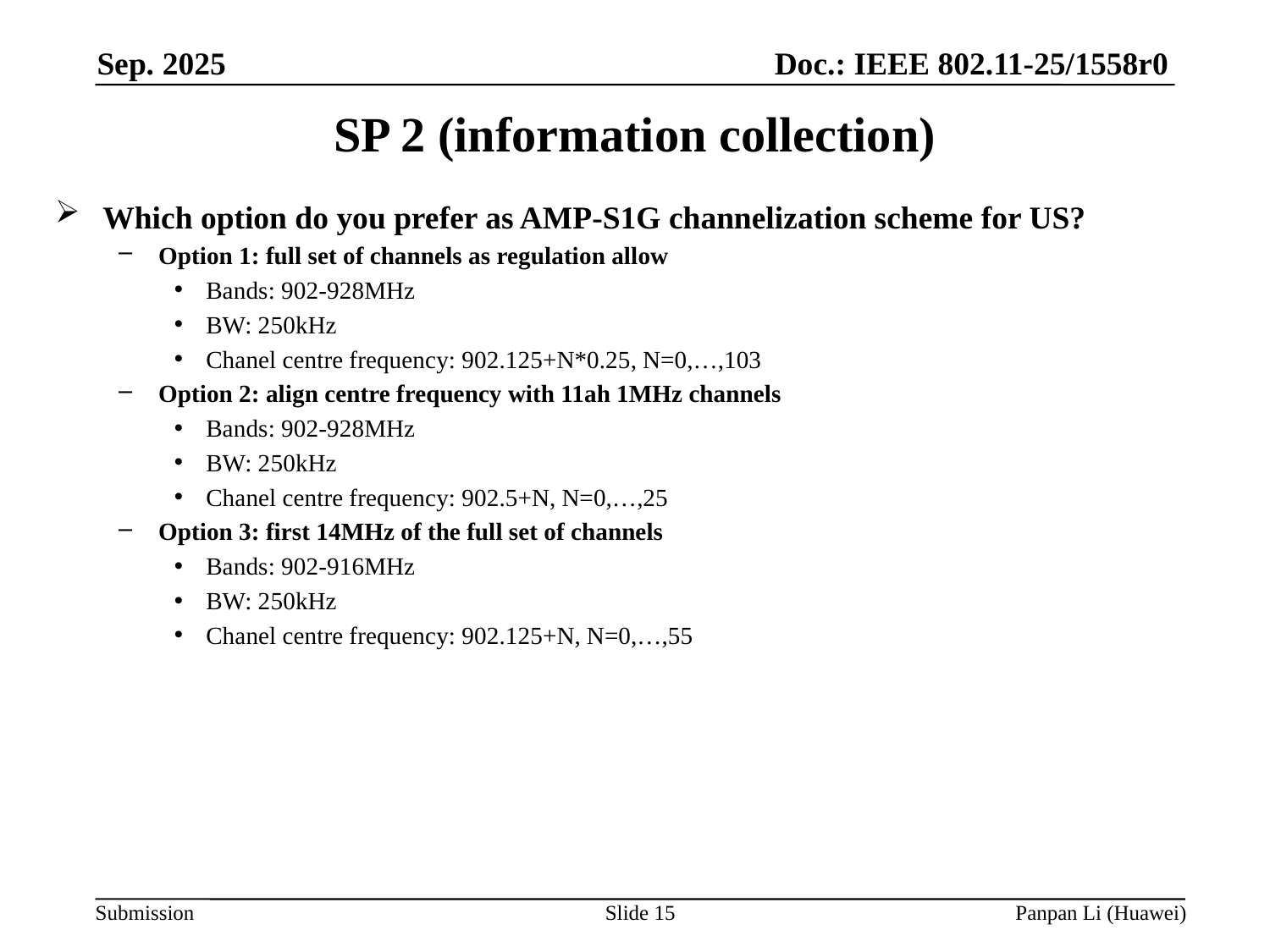

# SP 2 (information collection)
Which option do you prefer as AMP-S1G channelization scheme for US?
Option 1: full set of channels as regulation allow
Bands: 902-928MHz
BW: 250kHz
Chanel centre frequency: 902.125+N*0.25, N=0,…,103
Option 2: align centre frequency with 11ah 1MHz channels
Bands: 902-928MHz
BW: 250kHz
Chanel centre frequency: 902.5+N, N=0,…,25
Option 3: first 14MHz of the full set of channels
Bands: 902-916MHz
BW: 250kHz
Chanel centre frequency: 902.125+N, N=0,…,55

Slide 15
Panpan Li (Huawei)